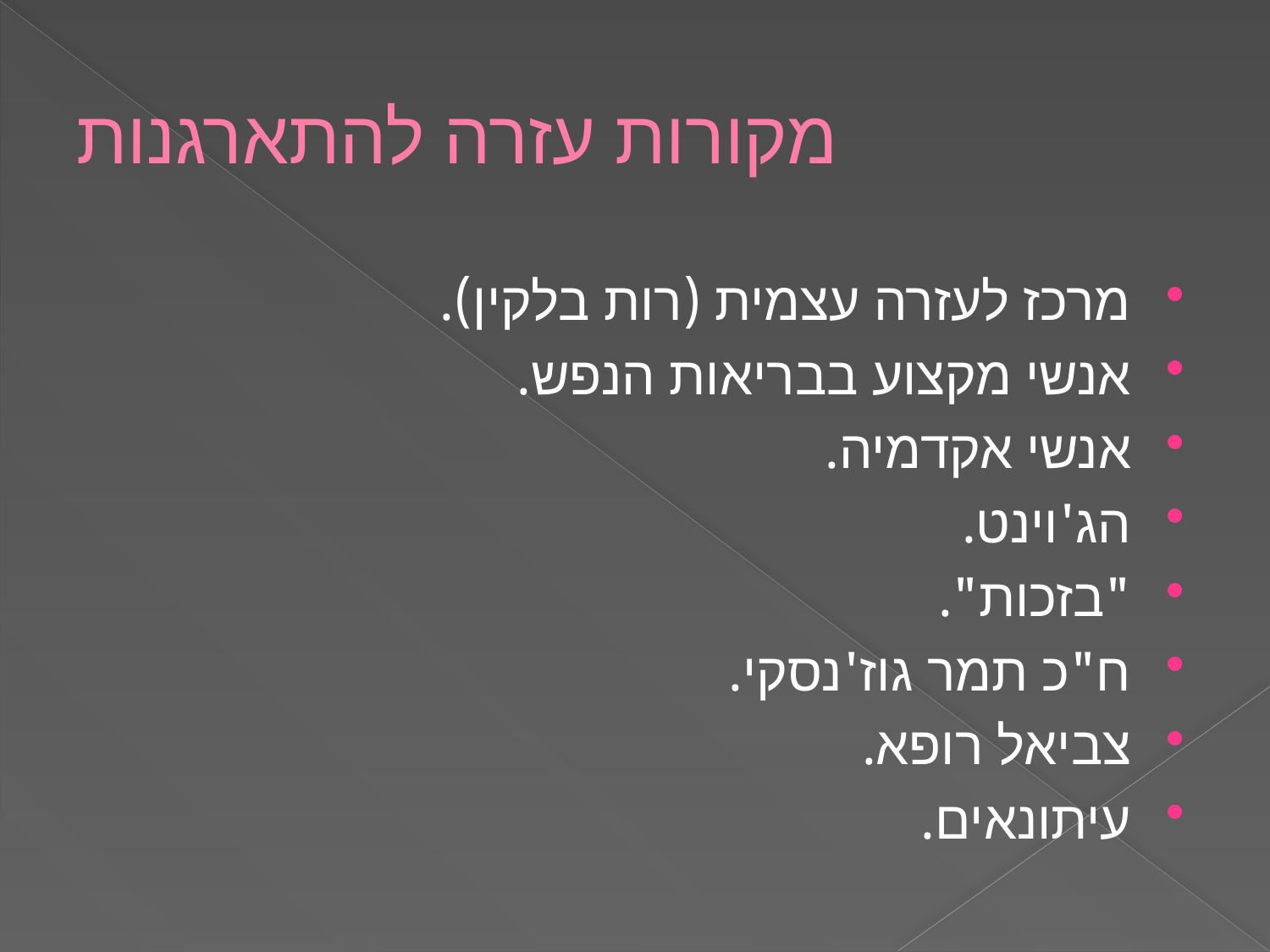

# מקורות עזרה להתארגנות
מרכז לעזרה עצמית (רות בלקין).
אנשי מקצוע בבריאות הנפש.
אנשי אקדמיה.
הג'וינט.
"בזכות".
ח"כ תמר גוז'נסקי.
צביאל רופא.
עיתונאים.